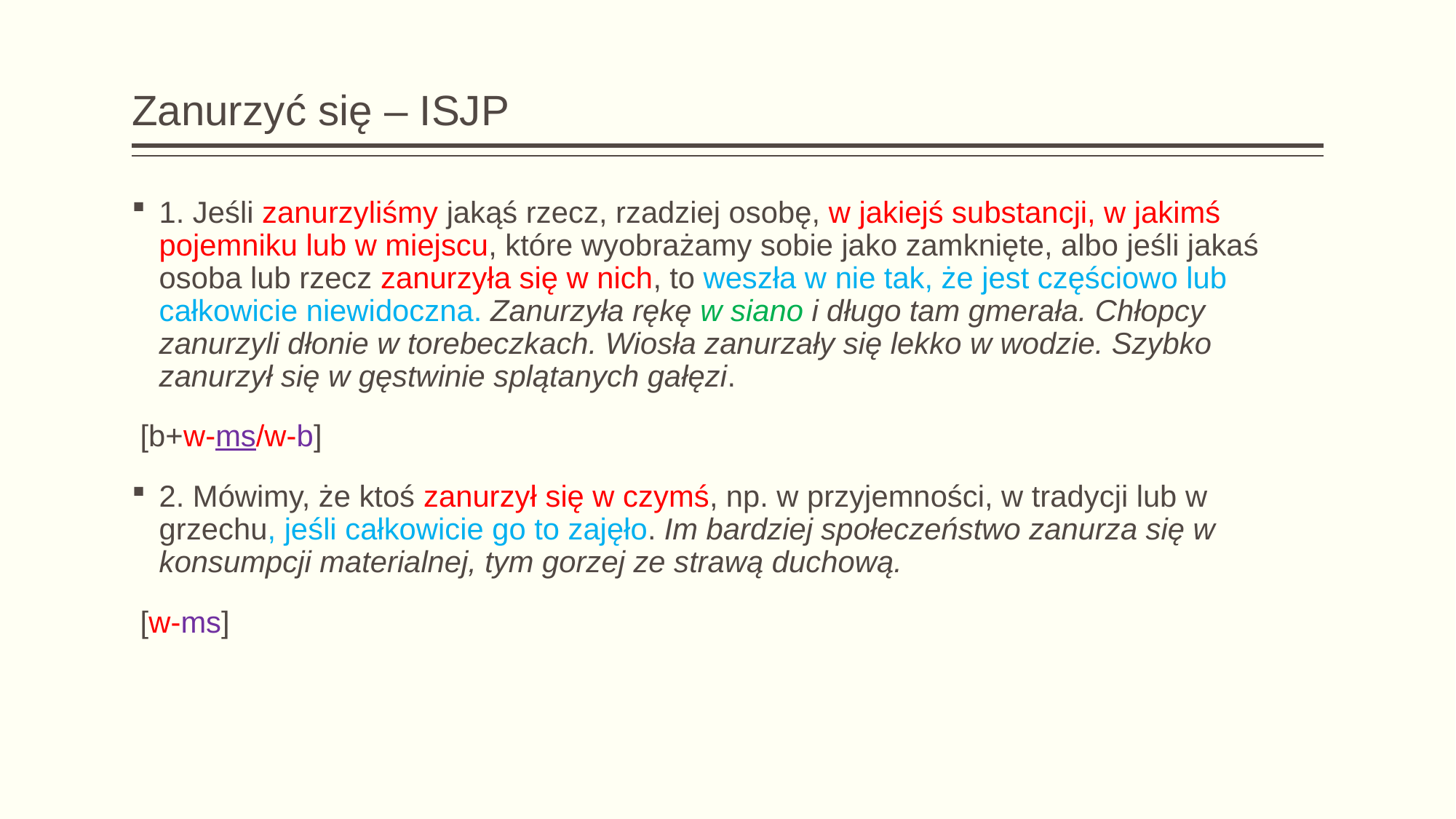

# Zanurzyć się – ISJP
1. Jeśli zanurzyliśmy jakąś rzecz, rzadziej osobę, w jakiejś substancji, w jakimś pojemniku lub w miejscu, które wyobrażamy sobie jako zamknięte, albo jeśli jakaś osoba lub rzecz zanurzyła się w nich, to weszła w nie tak, że jest częściowo lub całkowicie niewidoczna. Zanurzyła rękę w siano i długo tam gmerała. Chłopcy zanurzyli dłonie w torebeczkach. Wiosła zanurzały się lekko w wodzie. Szybko zanurzył się w gęstwinie splątanych gałęzi.
 [b+w-ms/w-b]
2. Mówimy, że ktoś zanurzył się w czymś, np. w przyjemności, w tradycji lub w grzechu, jeśli całkowicie go to zajęło. Im bardziej społeczeństwo zanurza się w konsumpcji materialnej, tym gorzej ze strawą duchową.
 [w-ms]